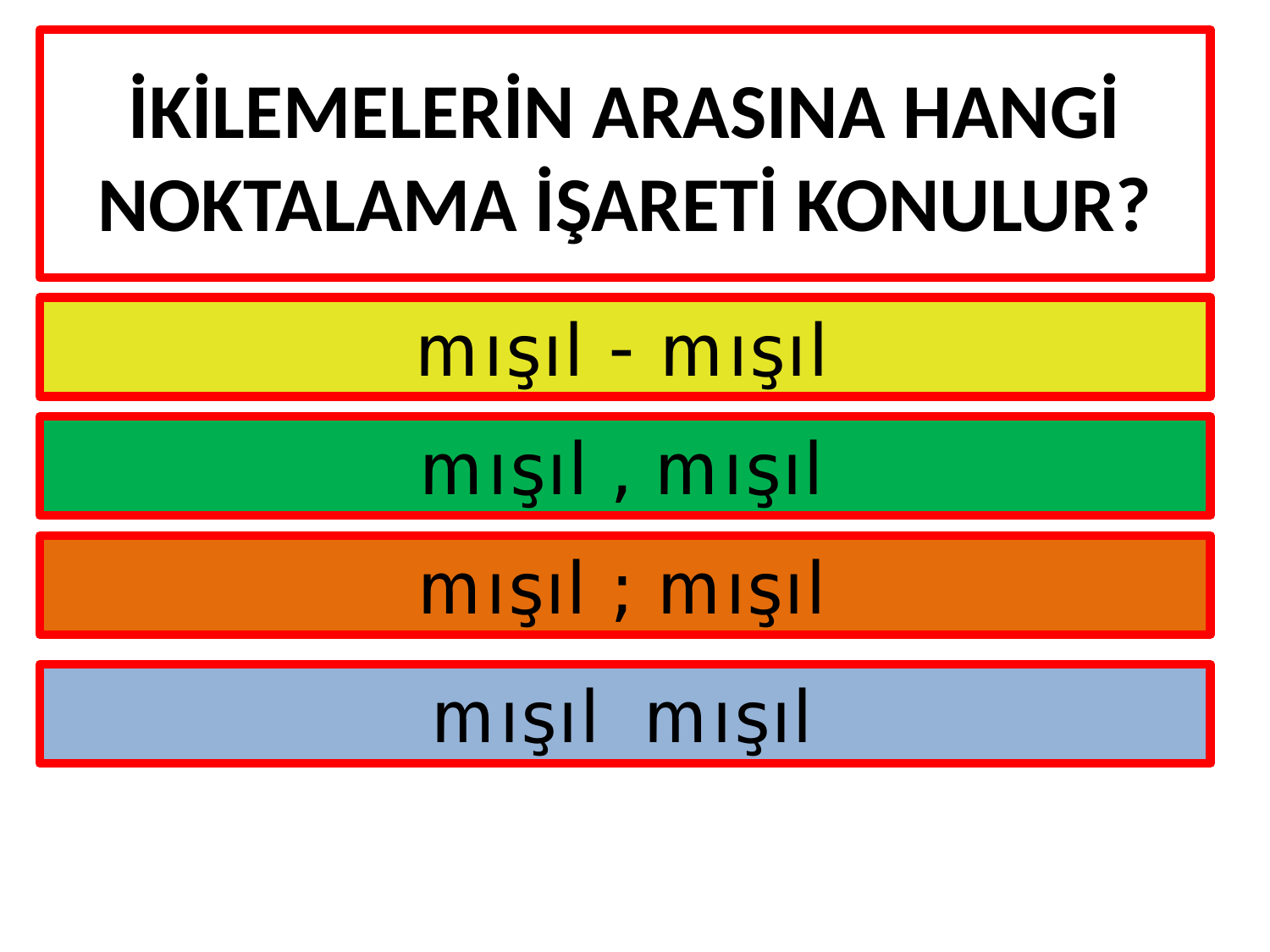

# İKİLEMELERİN ARASINA HANGİ NOKTALAMA İŞARETİ KONULUR?
mışıl - mışıl
mışıl , mışıl
mışıl ; mışıl
mışıl  mışıl